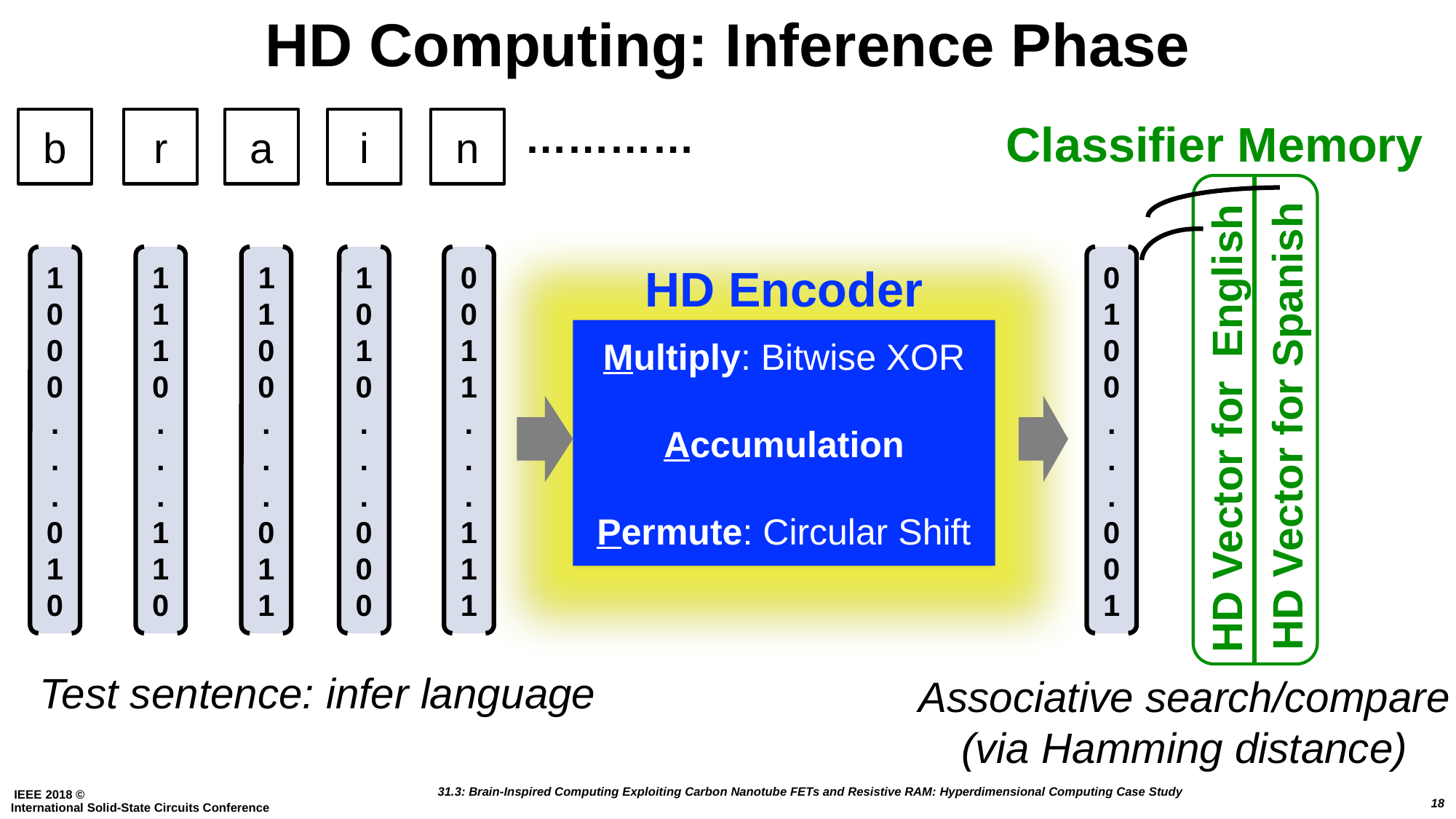

# HD Computing: Inference Phase

…………
Classifier Memory
b
r
a
i
n

HD Vector for  English
HD Vector for Spanish

1
0
0
0
.
.
.
0
1
0
1
1
1
0
.
.
.
1
1
0
11
0
0
.
.
.
0
1
1
1
0
1
0
.
.
.
0
0
0
0
0
1
1
.
.
.
1
1
1
0
1
0
0
.
.
.
0
0
1
HD Encoder
Multiply: Bitwise XOR

Accumulation

Permute: Circular Shift

Test sentence: infer language
Associative search/compare
(via Hamming distance)